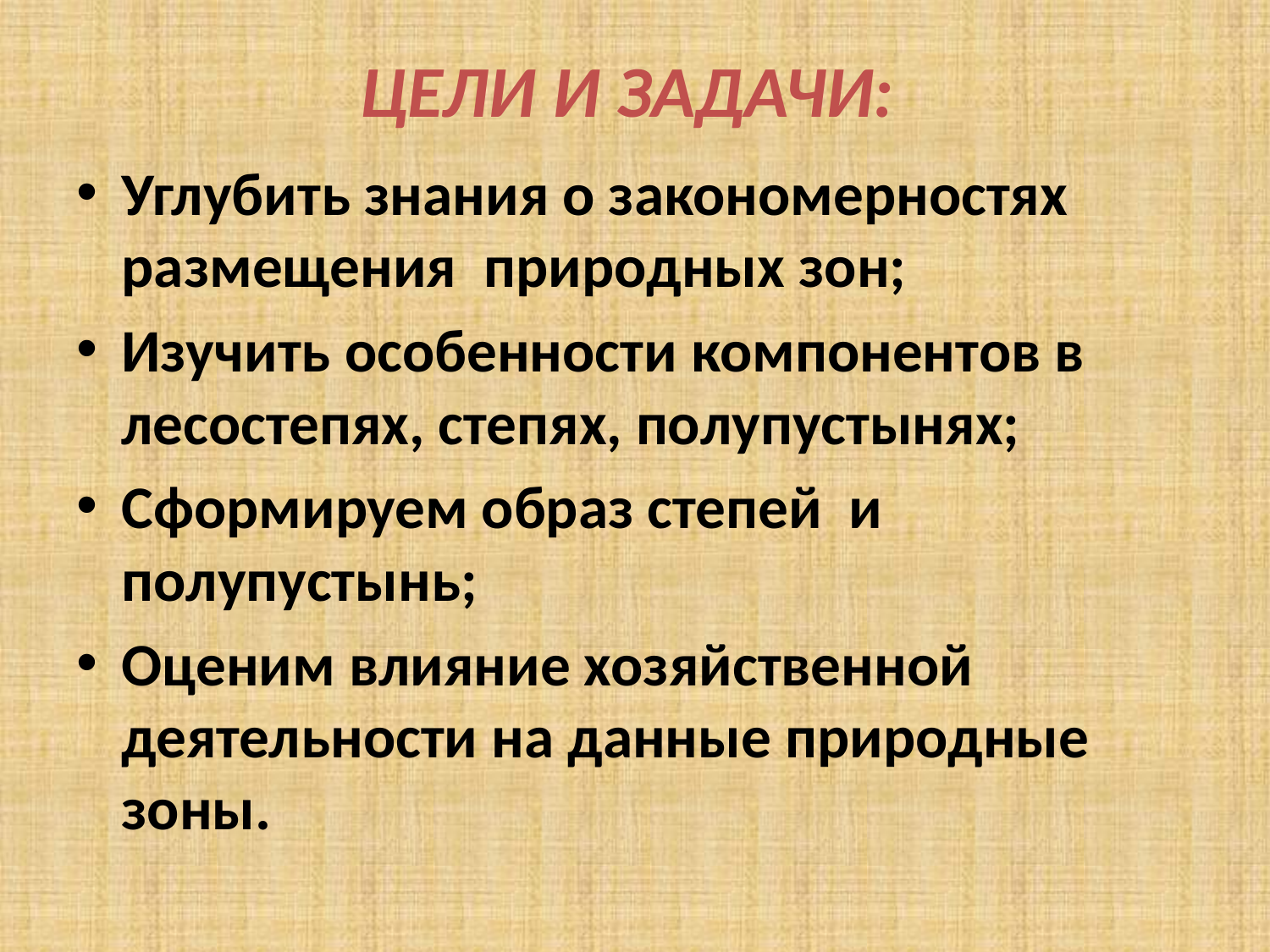

# ЦЕЛИ И ЗАДАЧИ:
Углубить знания о закономерностях размещения  природных зон;
Изучить особенности компонентов в лесостепях, степях, полупустынях;
Сформируем образ степей  и полупустынь;
Оценим влияние хозяйственной деятельности на данные природные зоны.